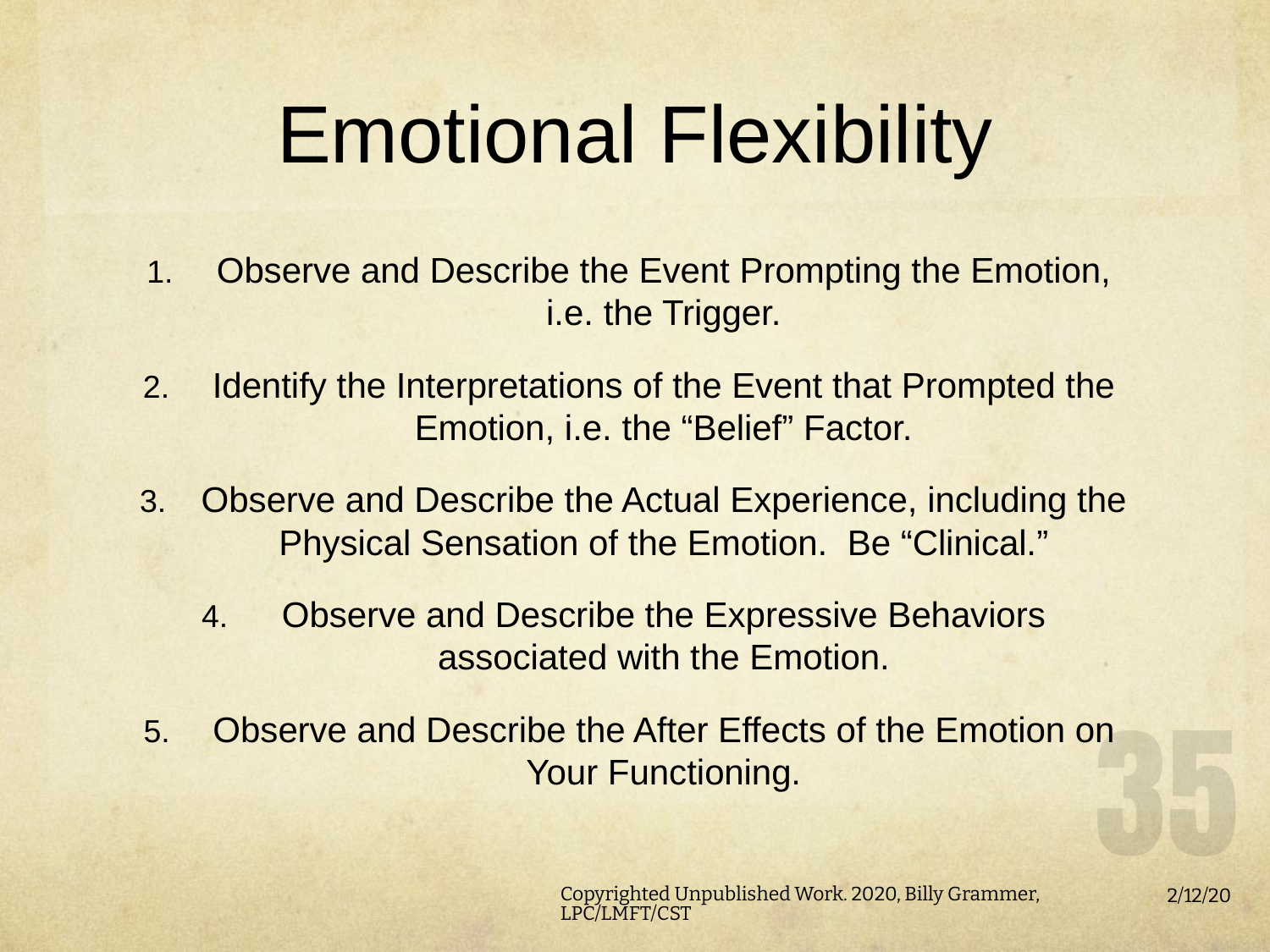

# Emotional Flexibility
Observe and Describe the Event Prompting the Emotion, i.e. the Trigger.
Identify the Interpretations of the Event that Prompted the Emotion, i.e. the “Belief” Factor.
Observe and Describe the Actual Experience, including the Physical Sensation of the Emotion.  Be “Clinical.”
Observe and Describe the Expressive Behaviors associated with the Emotion.
Observe and Describe the After Effects of the Emotion on Your Functioning.
35
Copyrighted Unpublished Work. 2020, Billy Grammer, LPC/LMFT/CST
2/12/20